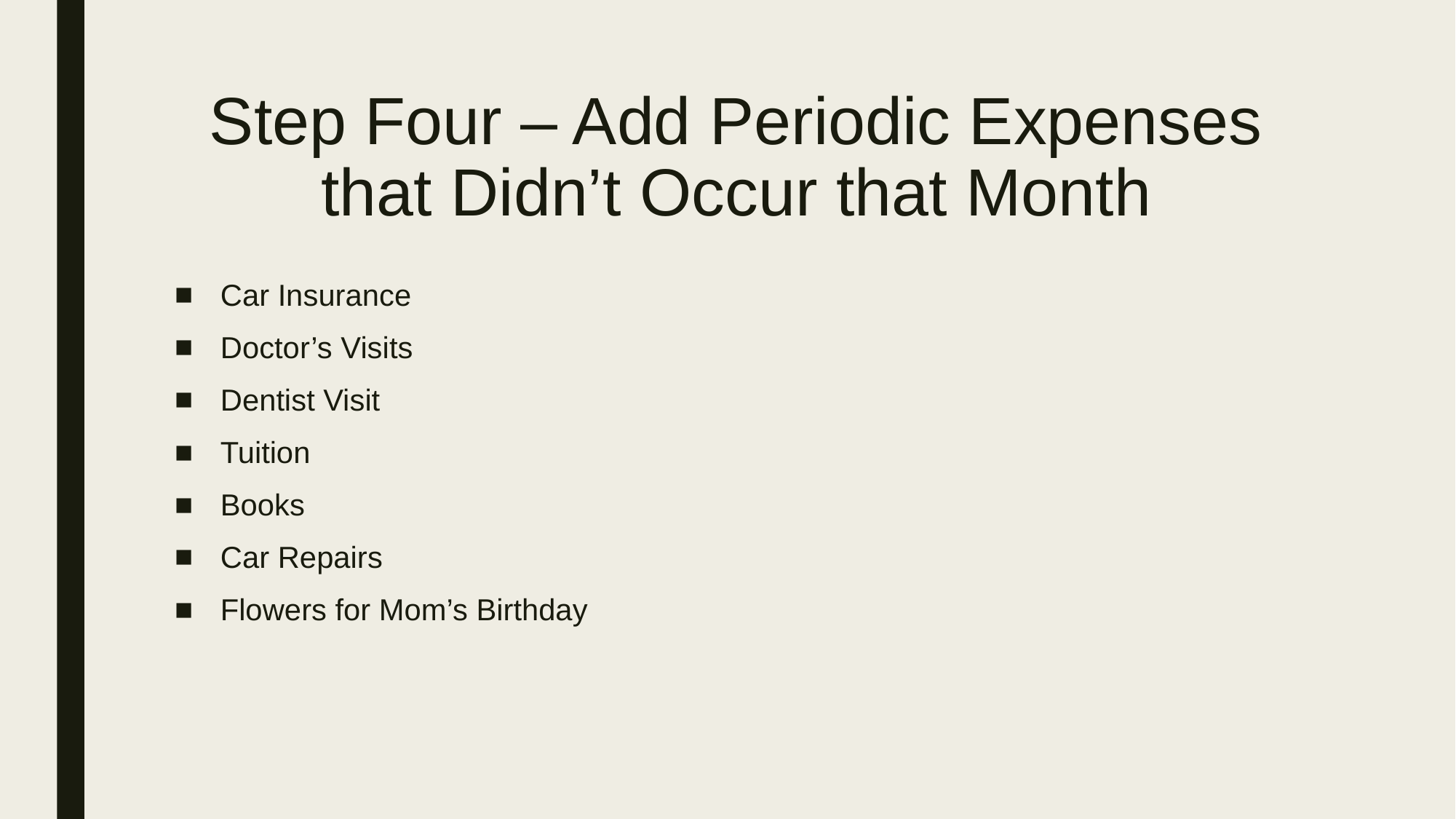

# Step Four – Add Periodic Expenses that Didn’t Occur that Month
Car Insurance
Doctor’s Visits
Dentist Visit
Tuition
Books
Car Repairs
Flowers for Mom’s Birthday